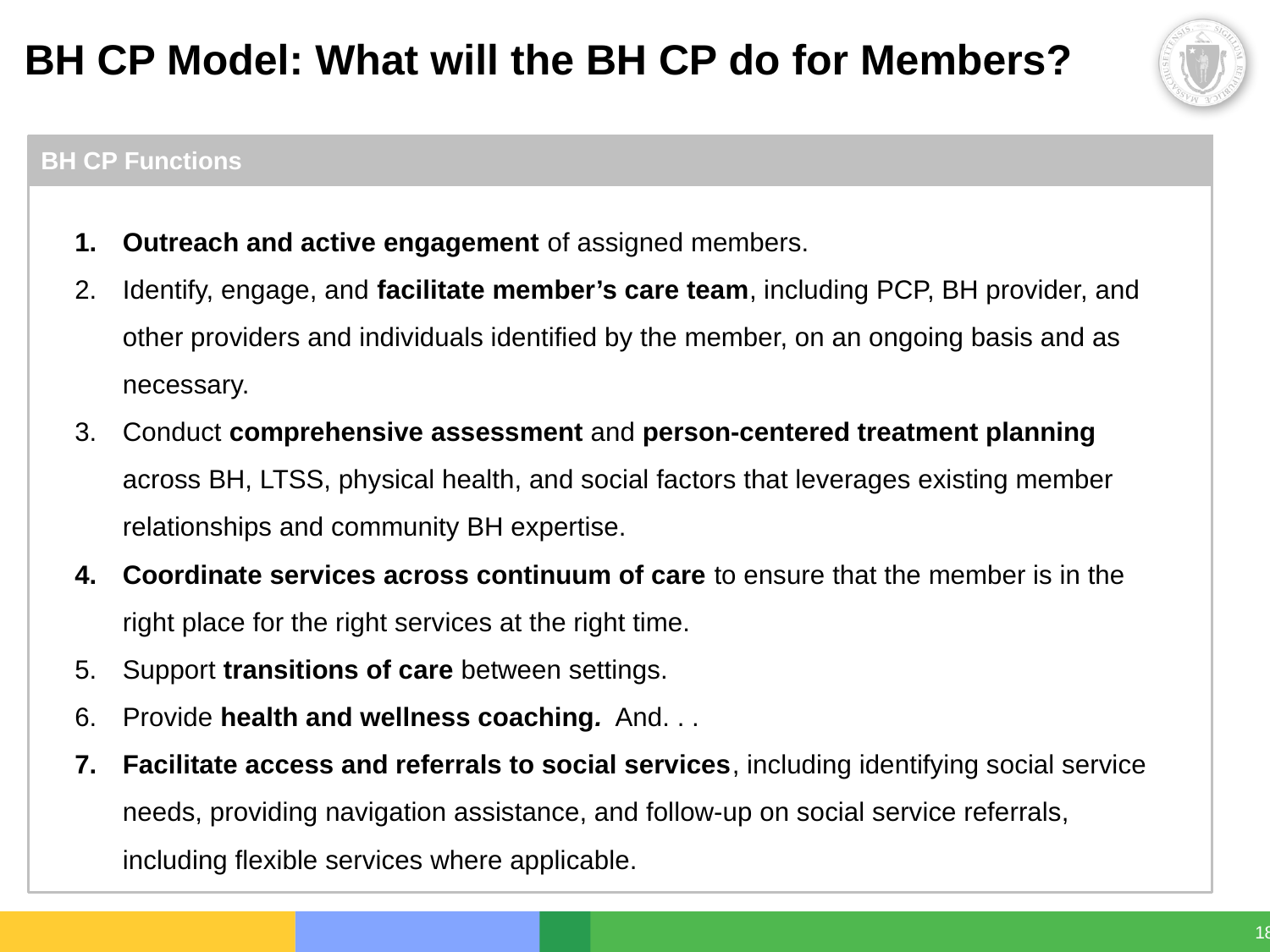

# BH CP Model: What will the BH CP do for Members?

BH CP Functions
Outreach and active engagement of assigned members.
Identify, engage, and facilitate member’s care team, including PCP, BH provider, and other providers and individuals identified by the member, on an ongoing basis and as necessary.
Conduct comprehensive assessment and person-centered treatment planning across BH, LTSS, physical health, and social factors that leverages existing member relationships and community BH expertise.
Coordinate services across continuum of care to ensure that the member is in the right place for the right services at the right time.
Support transitions of care between settings.
Provide health and wellness coaching.  And. . .
Facilitate access and referrals to social services, including identifying social service needs, providing navigation assistance, and follow-up on social service referrals, including flexible services where applicable.